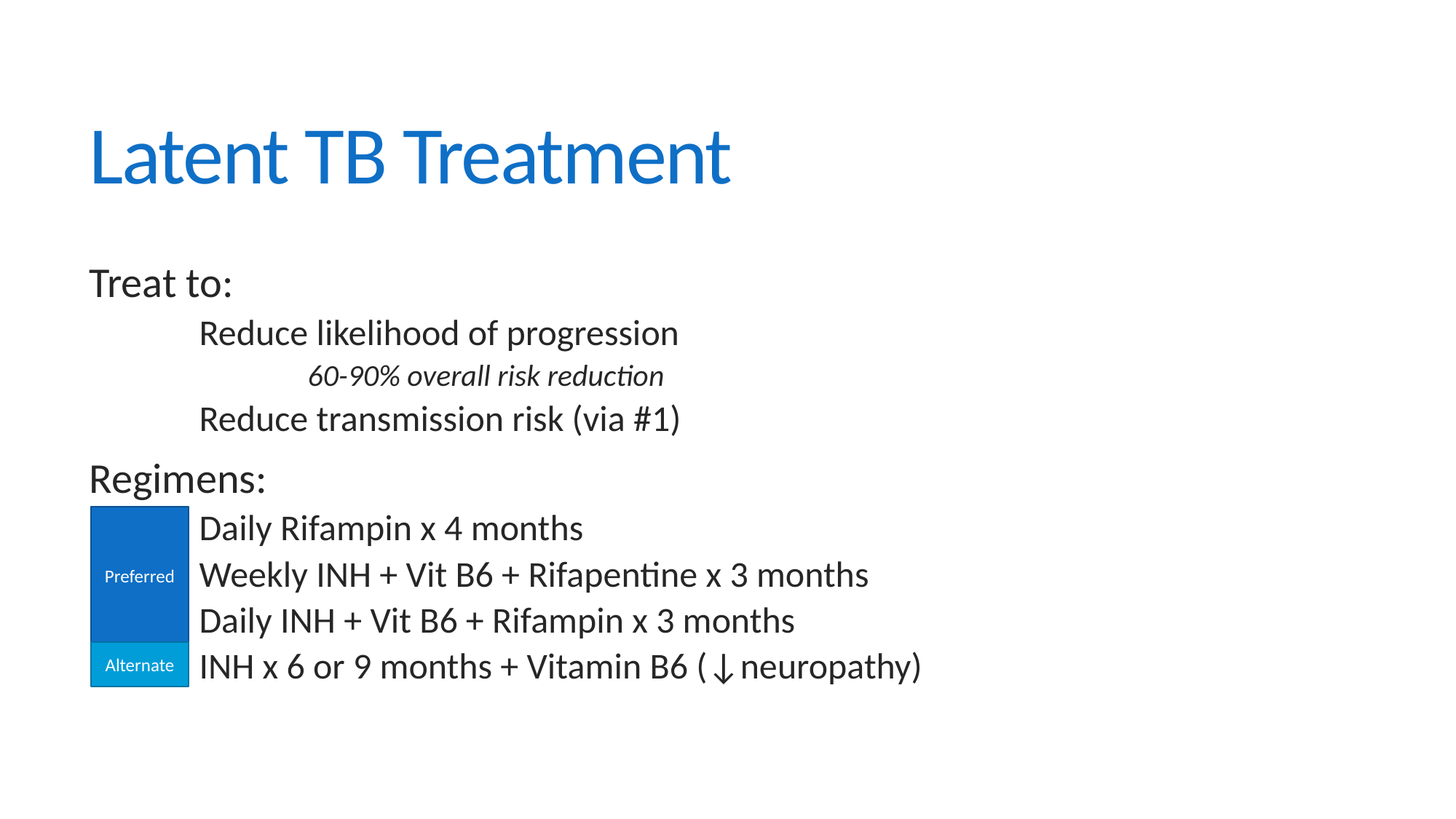

# Latent TB Treatment
Treat to:
	Reduce likelihood of progression
		60-90% overall risk reduction
	Reduce transmission risk (via #1)
Regimens:
	Daily Rifampin x 4 months
	Weekly INH + Vit B6 + Rifapentine x 3 months
	Daily INH + Vit B6 + Rifampin x 3 months
	INH x 6 or 9 months + Vitamin B6 (↓neuropathy)

Preferred

Alternate